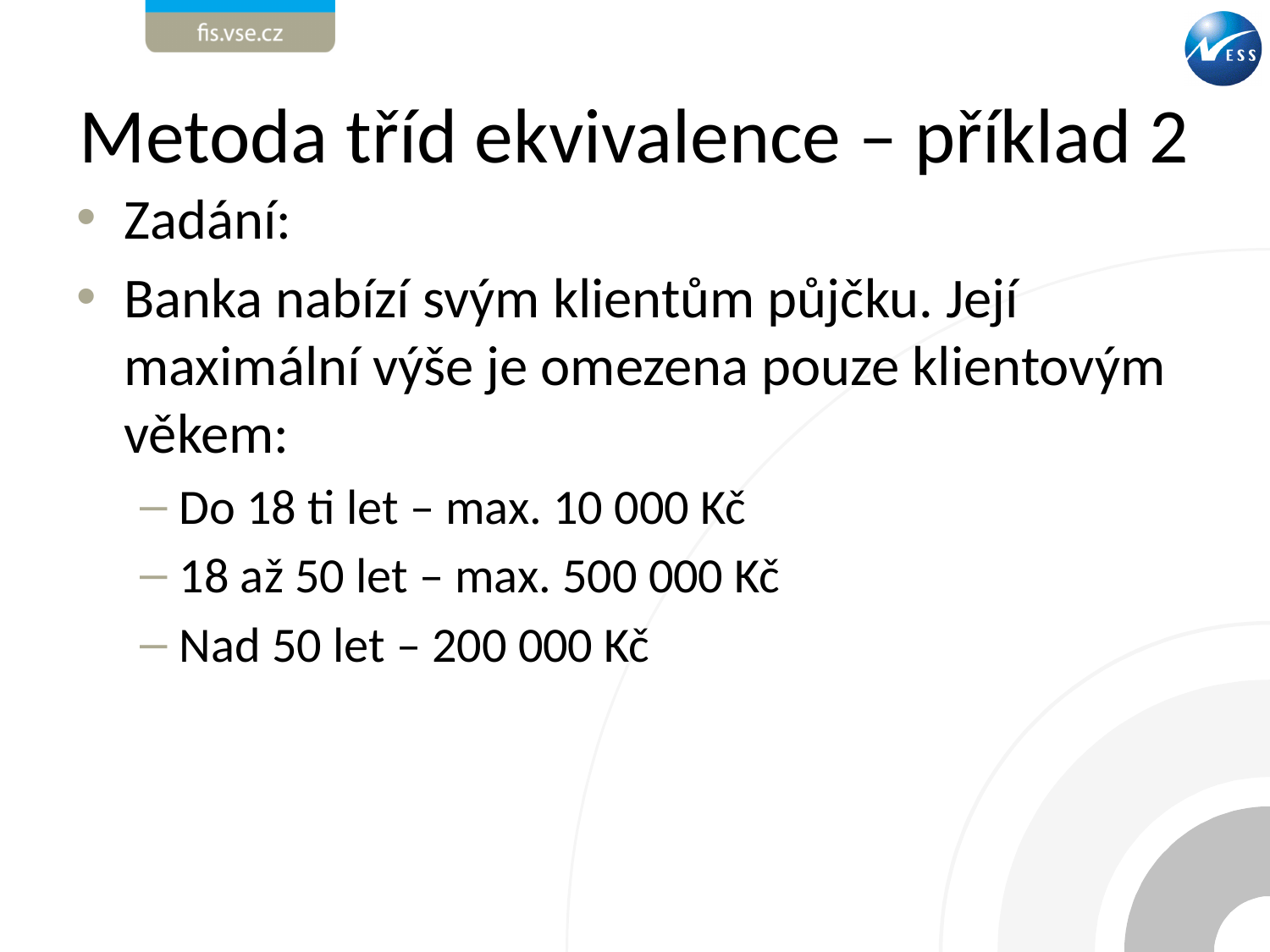

# Metoda tříd ekvivalence – příklad 2
Zadání:
Banka nabízí svým klientům půjčku. Její maximální výše je omezena pouze klientovým věkem:
Do 18 ti let – max. 10 000 Kč
18 až 50 let – max. 500 000 Kč
Nad 50 let – 200 000 Kč